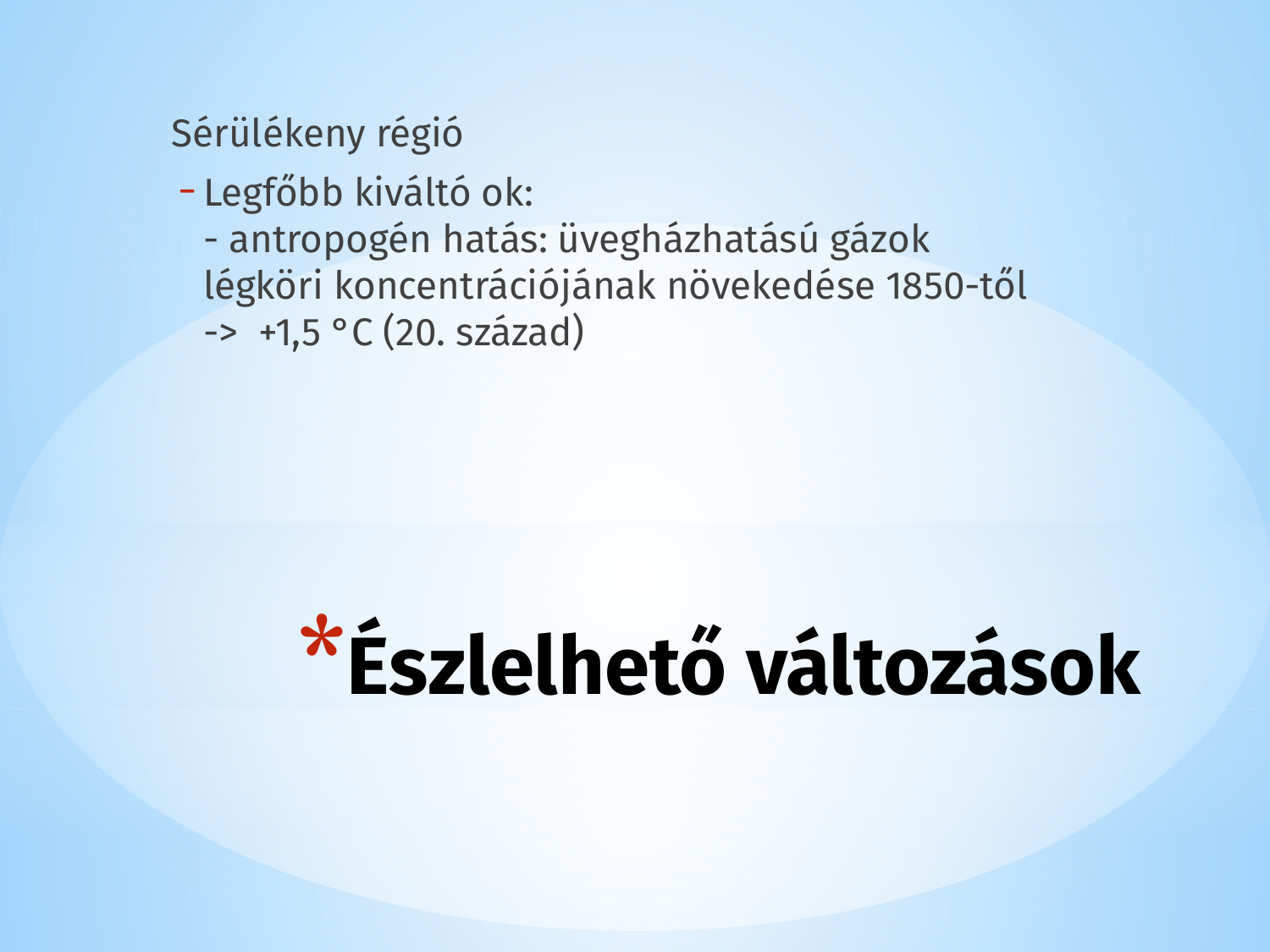

Sérülékeny régió
Legfőbb kiváltó ok:
- antropogén hatás: üvegházhatású gázok légköri koncentrációjának növekedése 1850-től ->  +1,5 °C (20. század)

# Észlelhető változások